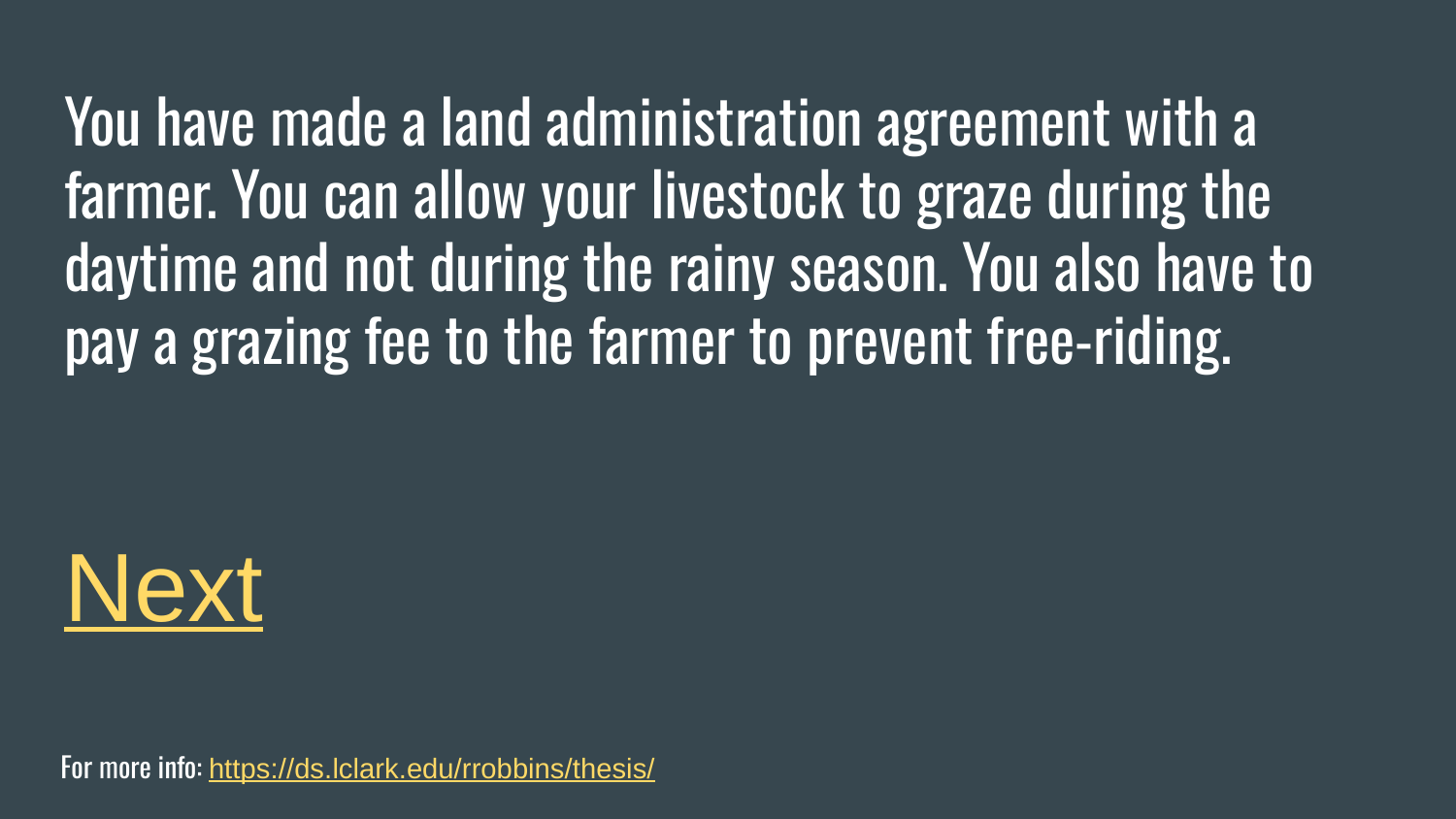

# You have made a land administration agreement with a farmer. You can allow your livestock to graze during the daytime and not during the rainy season. You also have to pay a grazing fee to the farmer to prevent free-riding.
Next